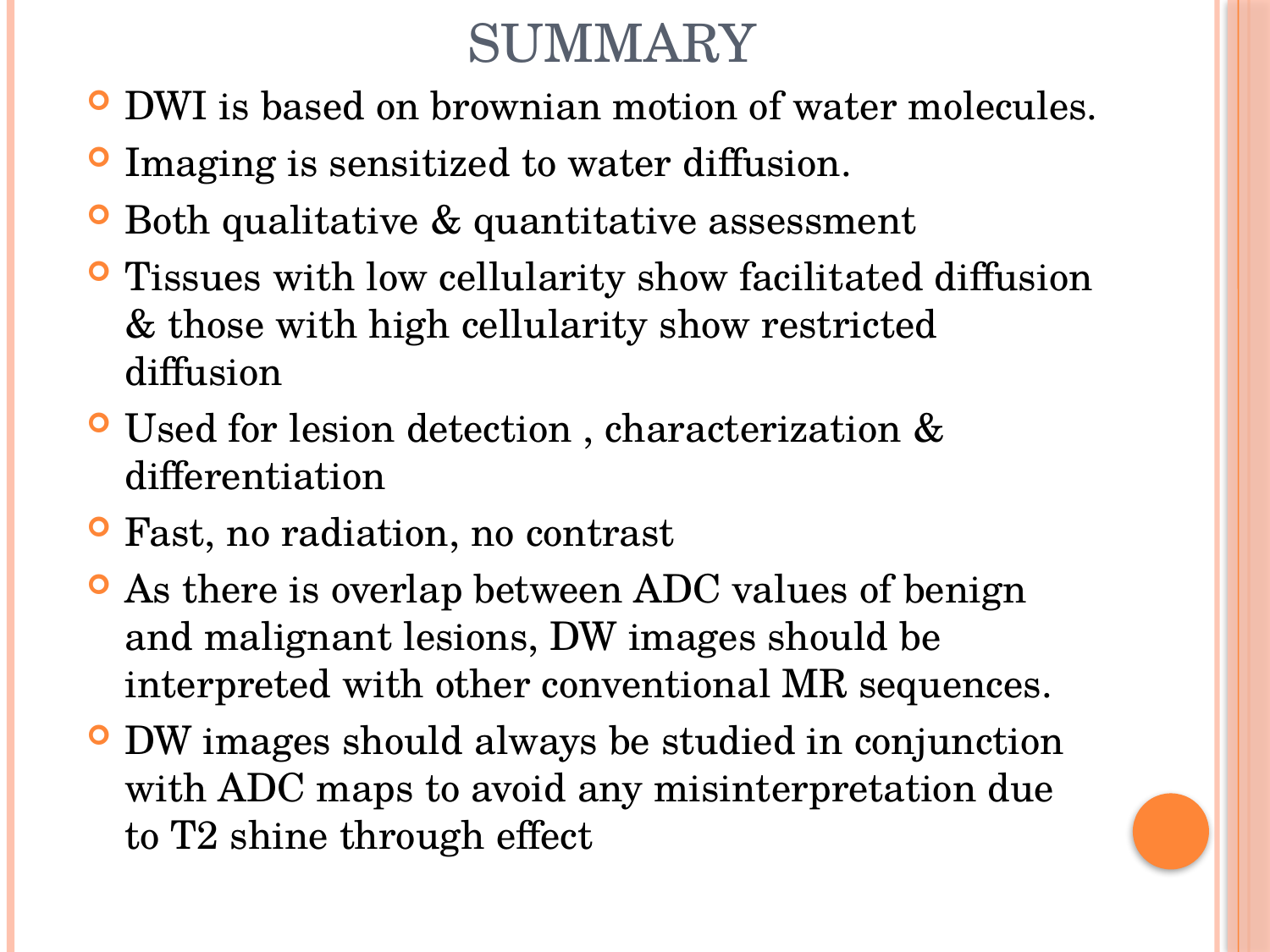

# summary
DWI is based on brownian motion of water molecules.
Imaging is sensitized to water diffusion.
Both qualitative & quantitative assessment
Tissues with low cellularity show facilitated diffusion & those with high cellularity show restricted diffusion
Used for lesion detection , characterization & differentiation
Fast, no radiation, no contrast
As there is overlap between ADC values of benign and malignant lesions, DW images should be interpreted with other conventional MR sequences.
DW images should always be studied in conjunction with ADC maps to avoid any misinterpretation due to T2 shine through effect